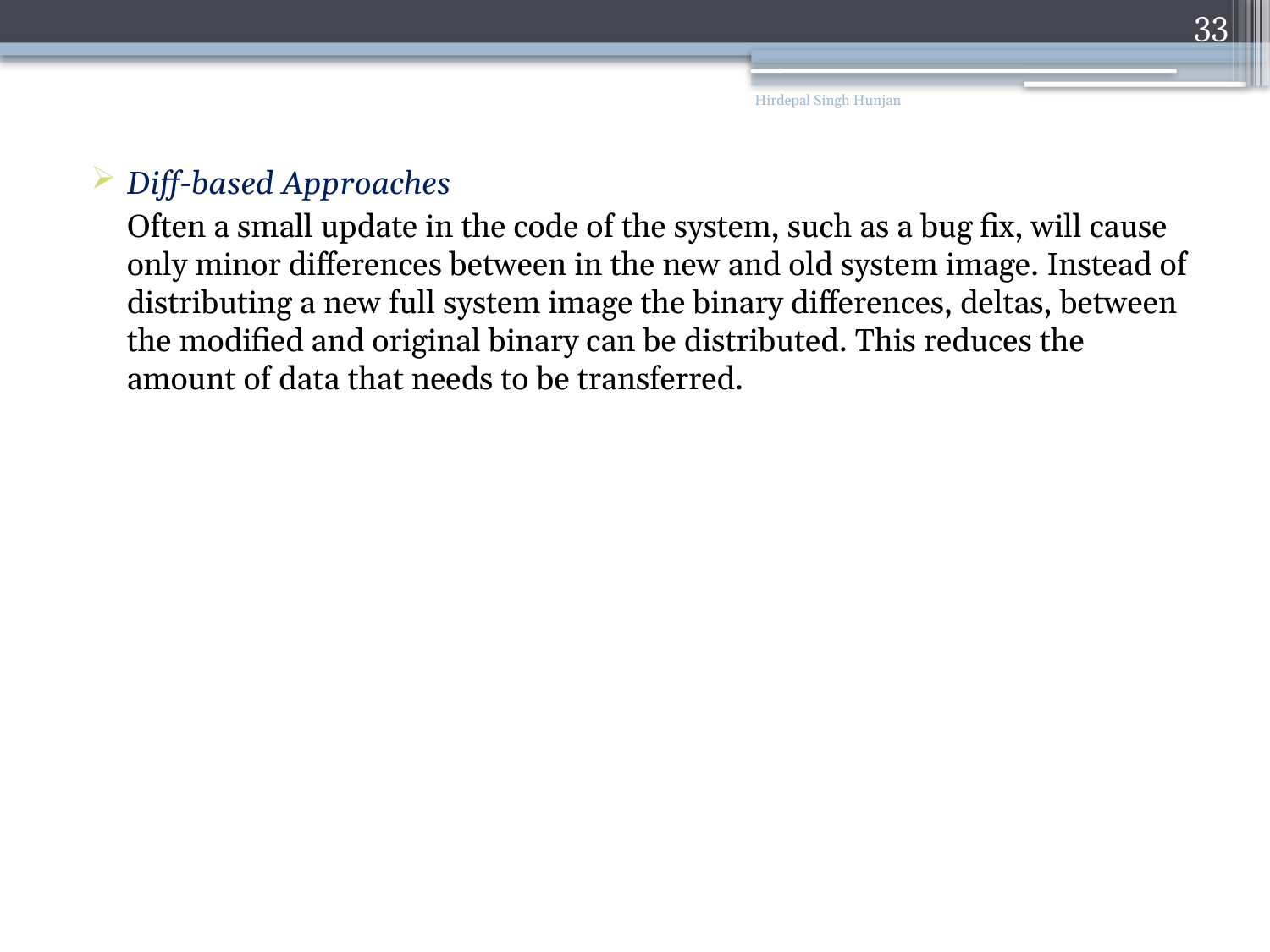

33
Hirdepal Singh Hunjan
Diff-based Approaches
	Often a small update in the code of the system, such as a bug fix, will cause only minor differences between in the new and old system image. Instead of distributing a new full system image the binary differences, deltas, between the modified and original binary can be distributed. This reduces the amount of data that needs to be transferred.

#